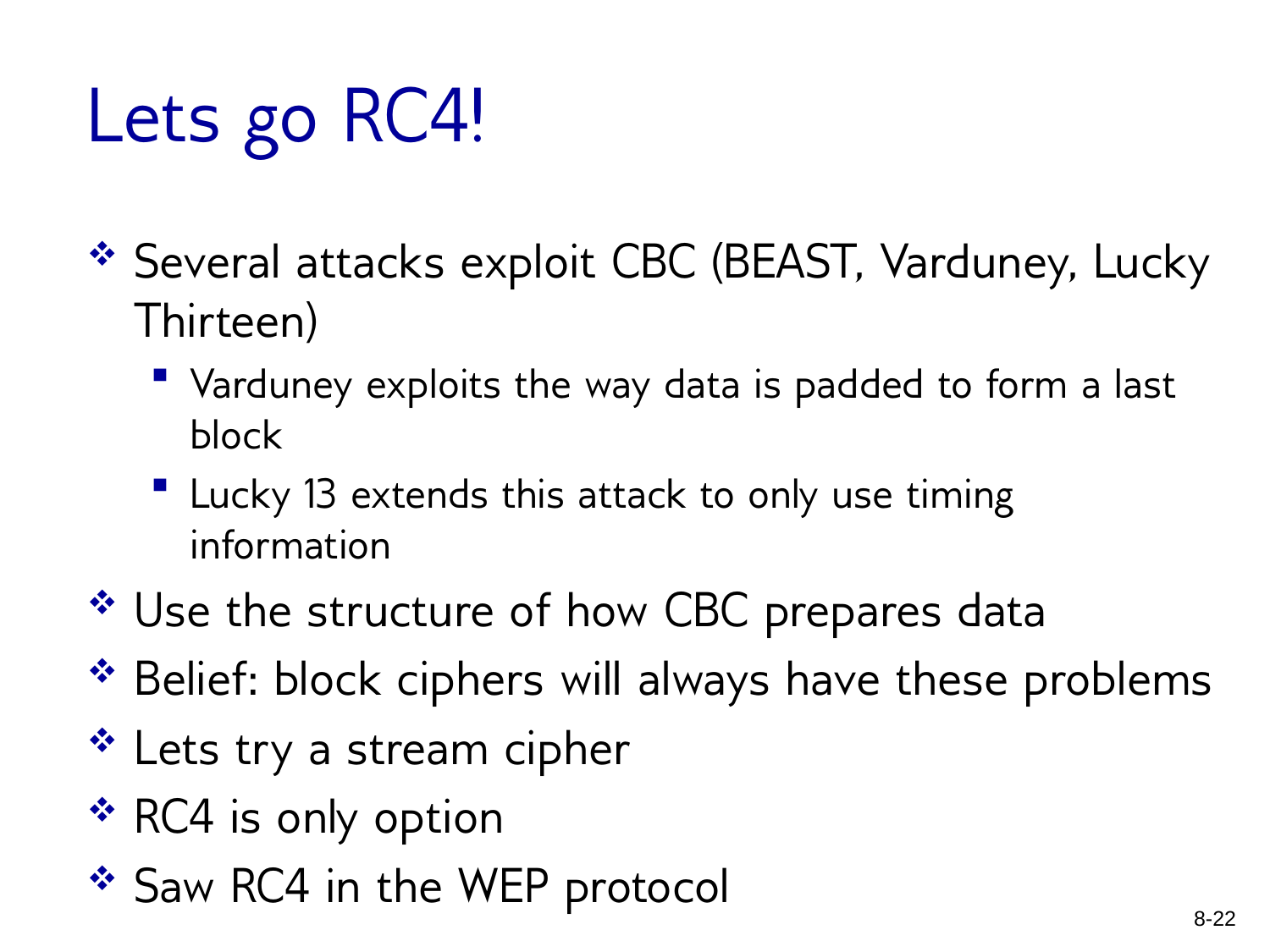

# Lets go RC4!
Several attacks exploit CBC (BEAST, Varduney, Lucky Thirteen)
Varduney exploits the way data is padded to form a last block
Lucky 13 extends this attack to only use timing information
Use the structure of how CBC prepares data
Belief: block ciphers will always have these problems
Lets try a stream cipher
RC4 is only option
Saw RC4 in the WEP protocol